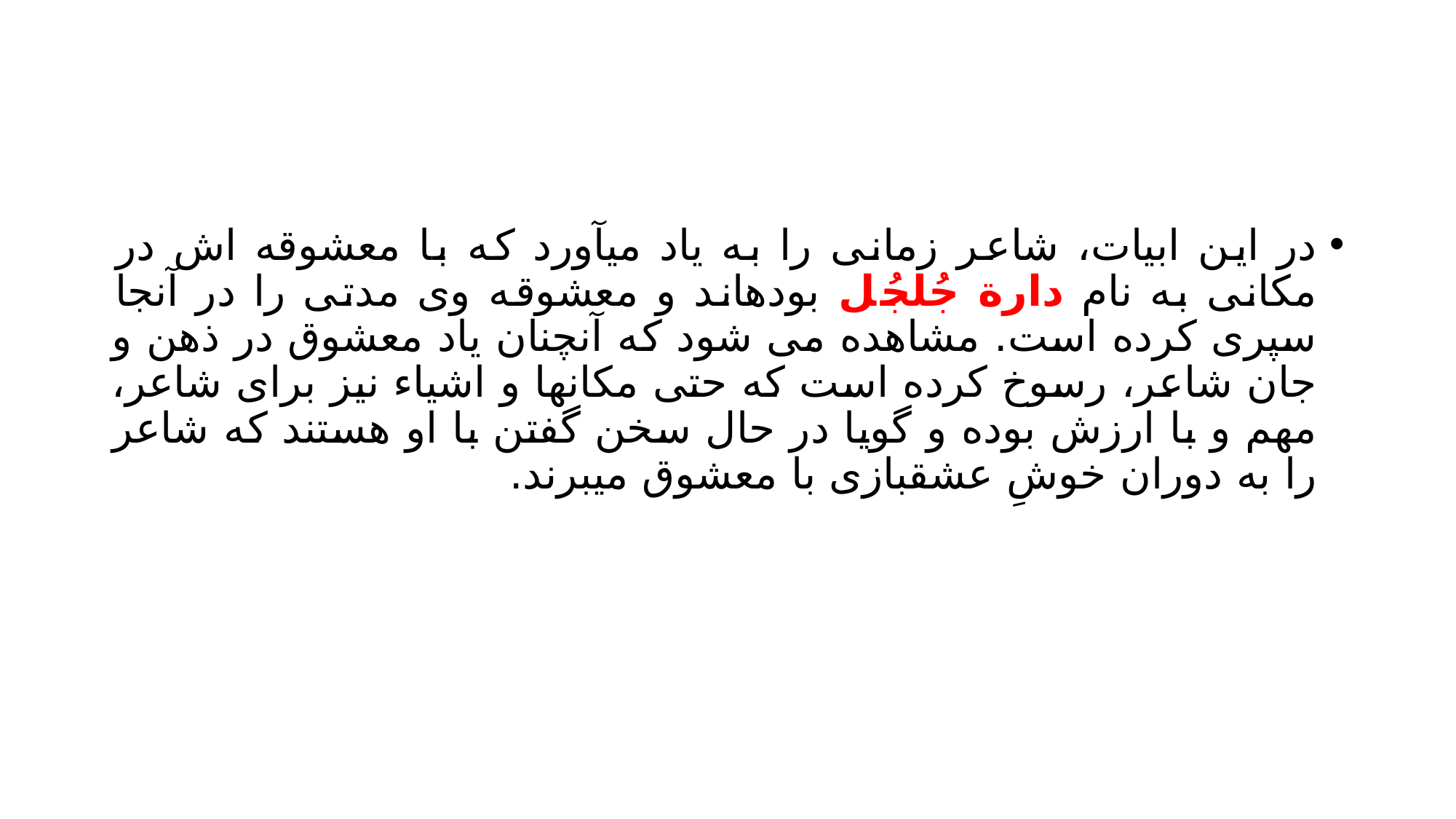

#
در این ابیات، شاعر زمانی را به یاد میآورد که با معشوقه اش در مکانی به نام دارة جُلجُل بودهاند و معشوقه وی مدتی را در آنجا سپری کرده است. مشاهده می شود که آنچنان یاد معشوق در ذهن و جان شاعر، رسوخ کرده است که حتی مکانها و اشیاء نیز برای شاعر، مهم و با ارزش بوده و گویا در حال سخن گفتن با او هستند که شاعر را به دوران خوشِ عشقبازی با معشوق میبرند.